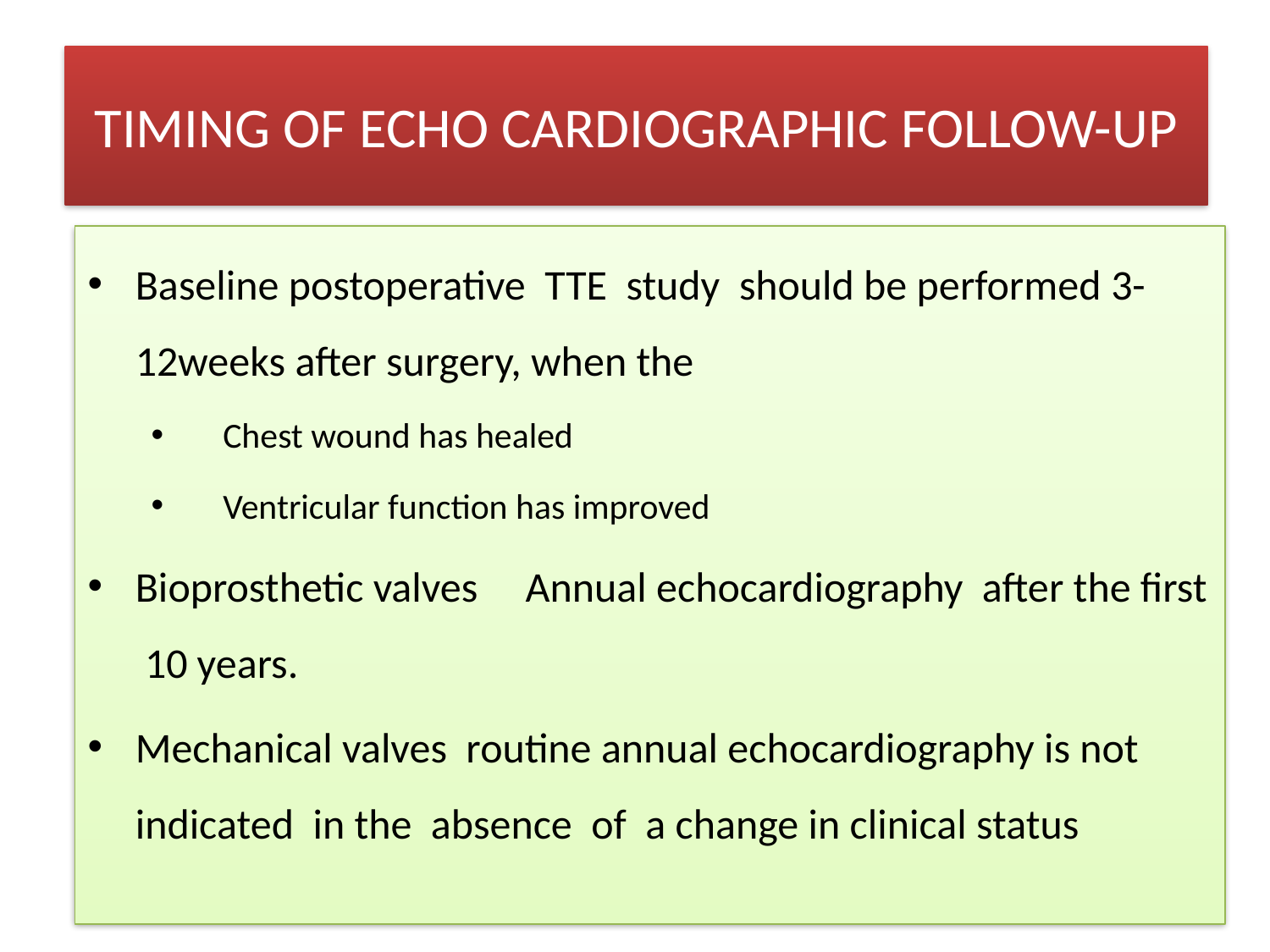

# TIMING OF ECHO CARDIOGRAPHIC FOLLOW-UP
Baseline postoperative  TTE  study  should be performed 3-12weeks after surgery, when the
    Chest wound has healed
    Ventricular function has improved
Bioprosthetic valves     Annual echocardiography  after the first  10 years.
Mechanical valves  routine annual echocardiography is not  indicated  in the  absence  of  a change in clinical status